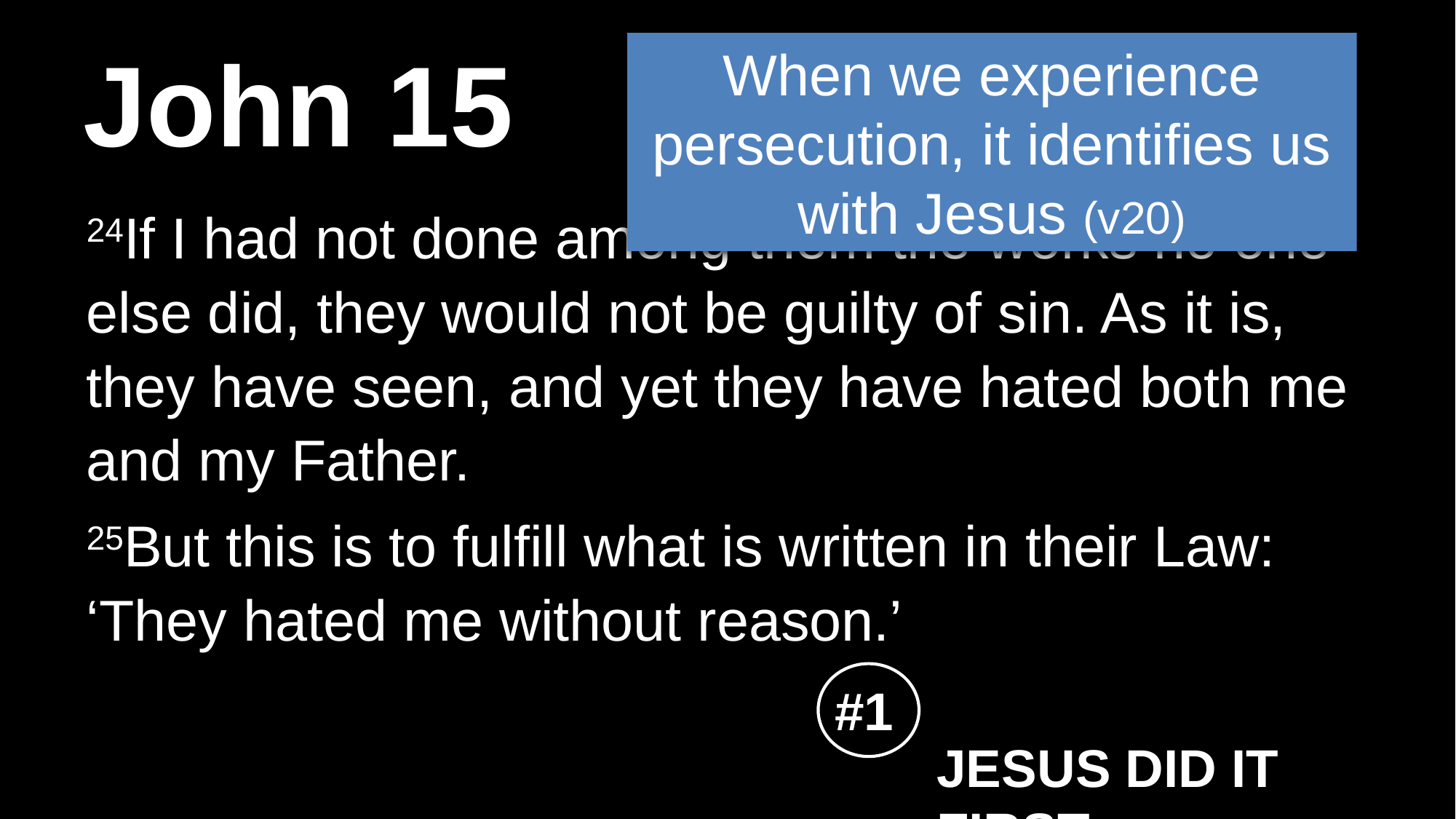

# John 15
When we experience persecution, it identifies us with Jesus (v20)
24If I had not done among them the works no one else did, they would not be guilty of sin. As it is, they have seen, and yet they have hated both me and my Father.
25But this is to fulfill what is written in their Law: ‘They hated me without reason.’

#1
JESUS DID IT FIRST